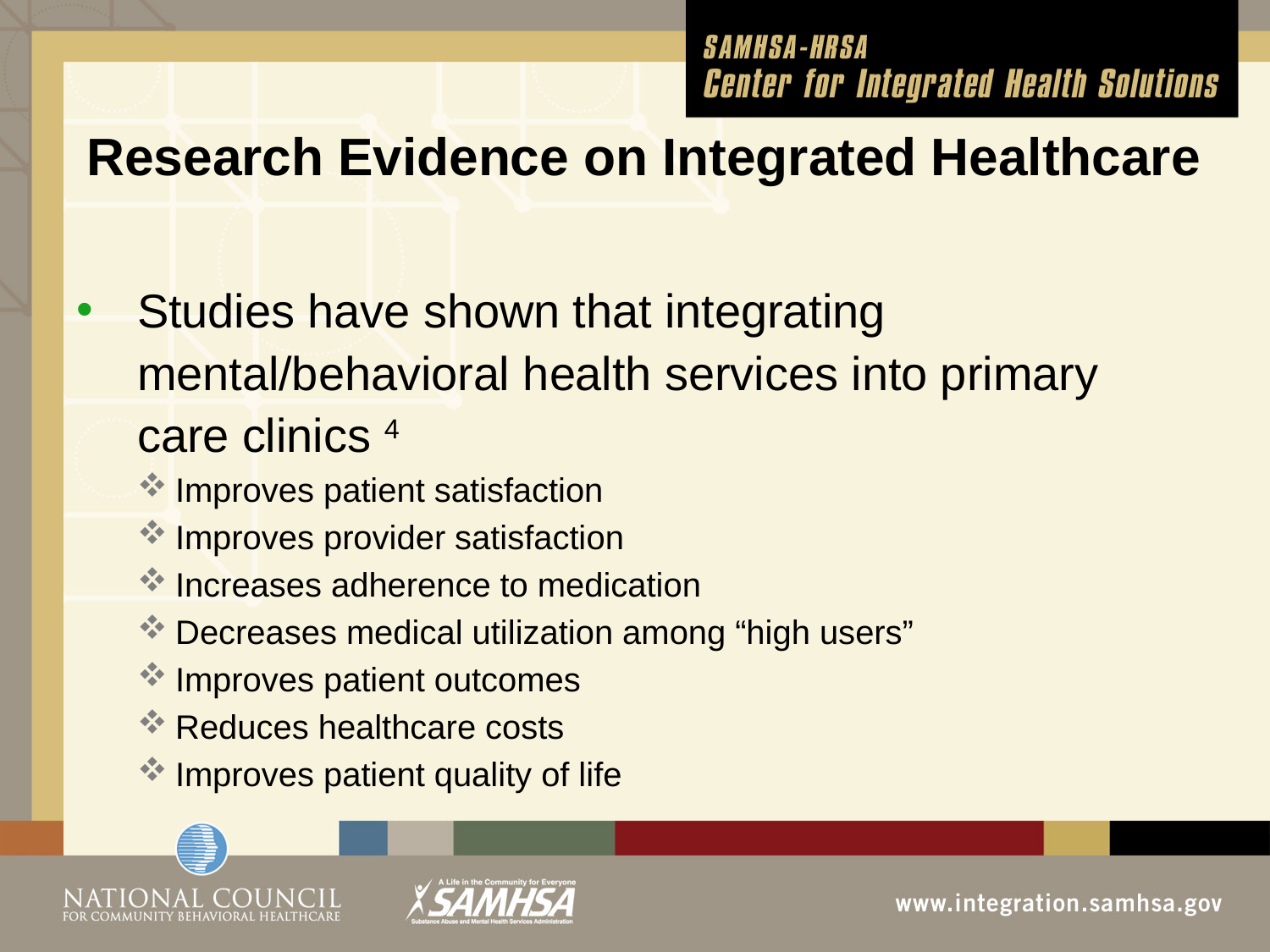

# Research Evidence on Integrated Healthcare
Studies have shown that integrating mental/behavioral health services into primary care clinics 4
Improves patient satisfaction
Improves provider satisfaction
Increases adherence to medication
Decreases medical utilization among “high users”
Improves patient outcomes
Reduces healthcare costs
Improves patient quality of life